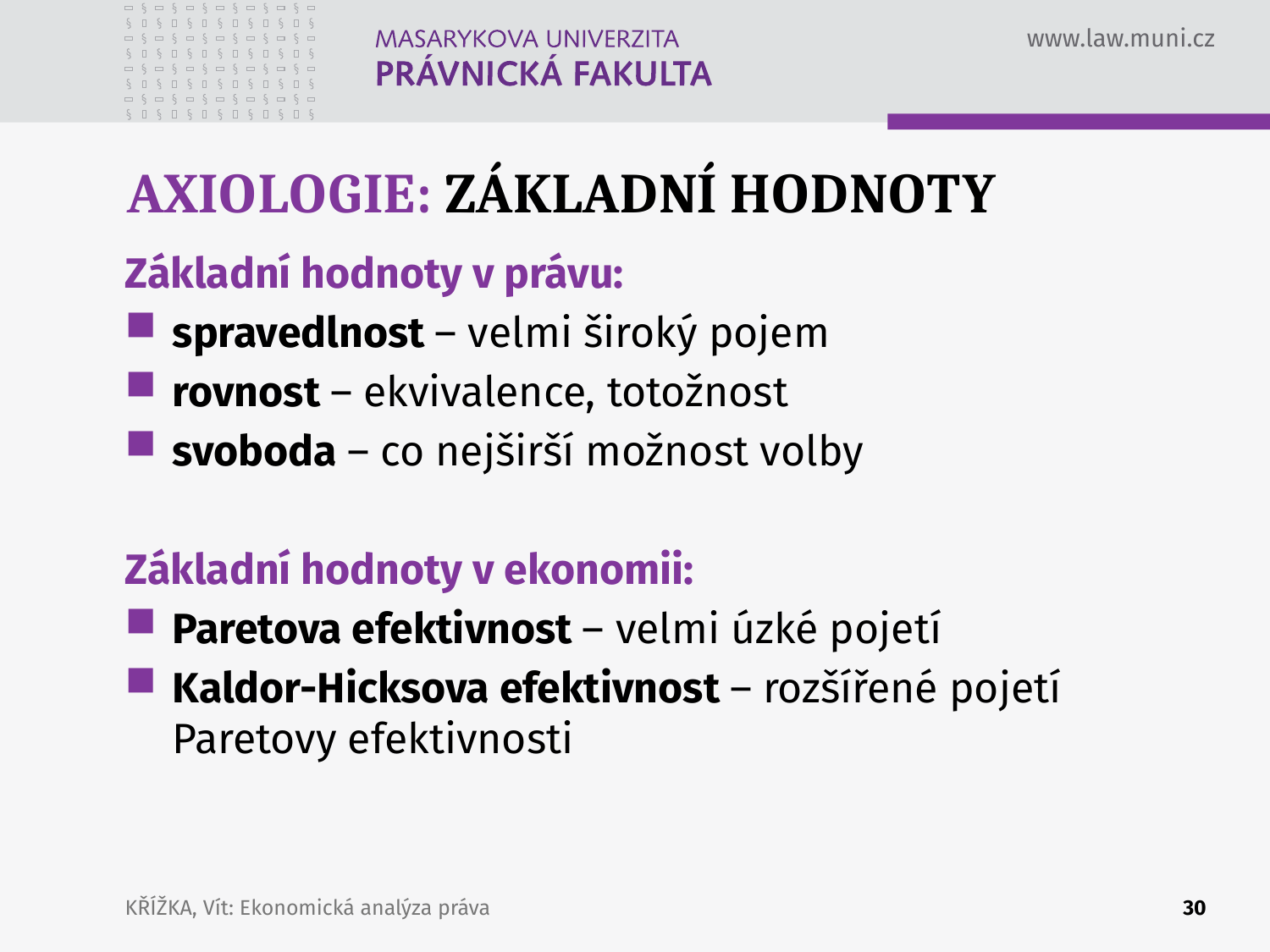

# AXIOLOGIE: ZÁKLADNÍ HODNOTY
Základní hodnoty v právu:
spravedlnost – velmi široký pojem
rovnost – ekvivalence, totožnost
svoboda – co nejširší možnost volby

Základní hodnoty v ekonomii:
Paretova efektivnost – velmi úzké pojetí
Kaldor-Hicksova efektivnost – rozšířené pojetí Paretovy efektivnosti

KŘÍŽKA, Vít: Ekonomická analýza práva
30